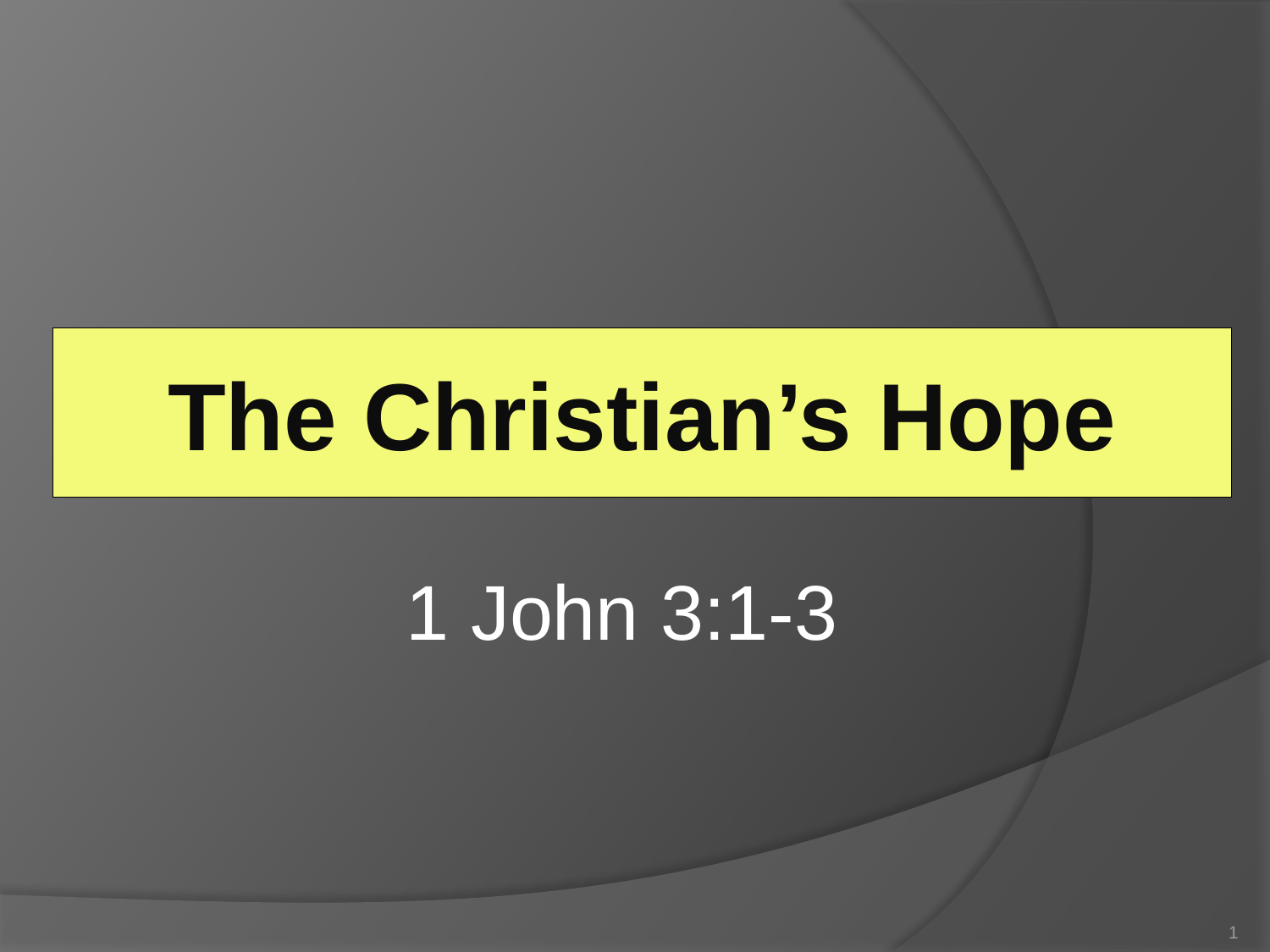

# The Christian’s Hope
1 John 3:1-3
1